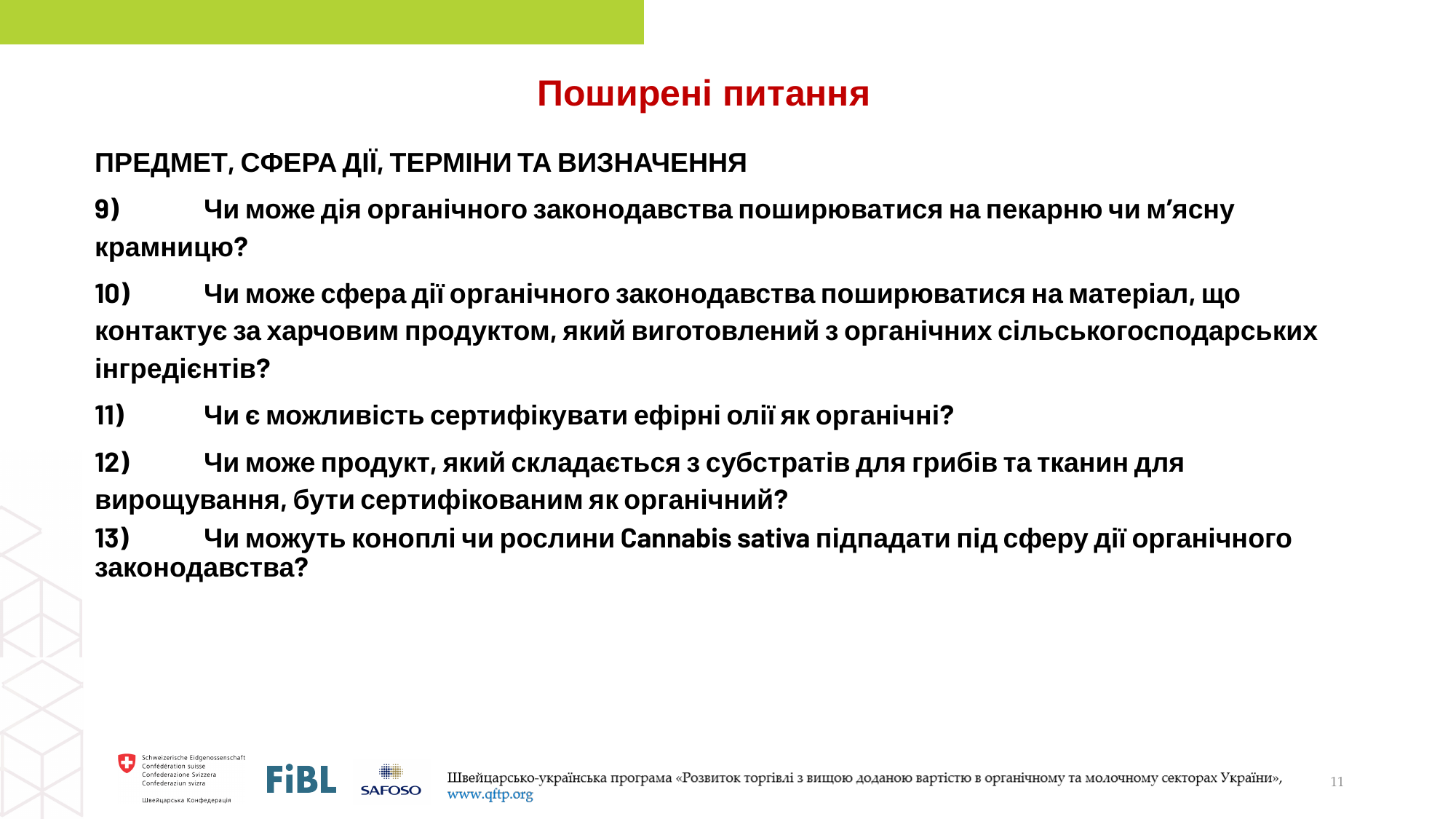

Поширені питання
ПРЕДМЕТ, СФЕРА ДІЇ, ТЕРМІНИ ТА ВИЗНАЧЕННЯ
9)	Чи може дія органічного законодавства поширюватися на пекарню чи м’ясну крамницю?
10)	Чи може сфера дії органічного законодавства поширюватися на матеріал, що контактує за харчовим продуктом, який виготовлений з органічних сільськогосподарських інгредієнтів?
11)	Чи є можливість сертифікувати ефірні олії як органічні?
12)	Чи може продукт, який складається з субстратів для грибів та тканин для вирощування, бути сертифікованим як органічний?
13)	Чи можуть коноплі чи рослини Cannabis sativa підпадати під сферу дії органічного законодавства?
11